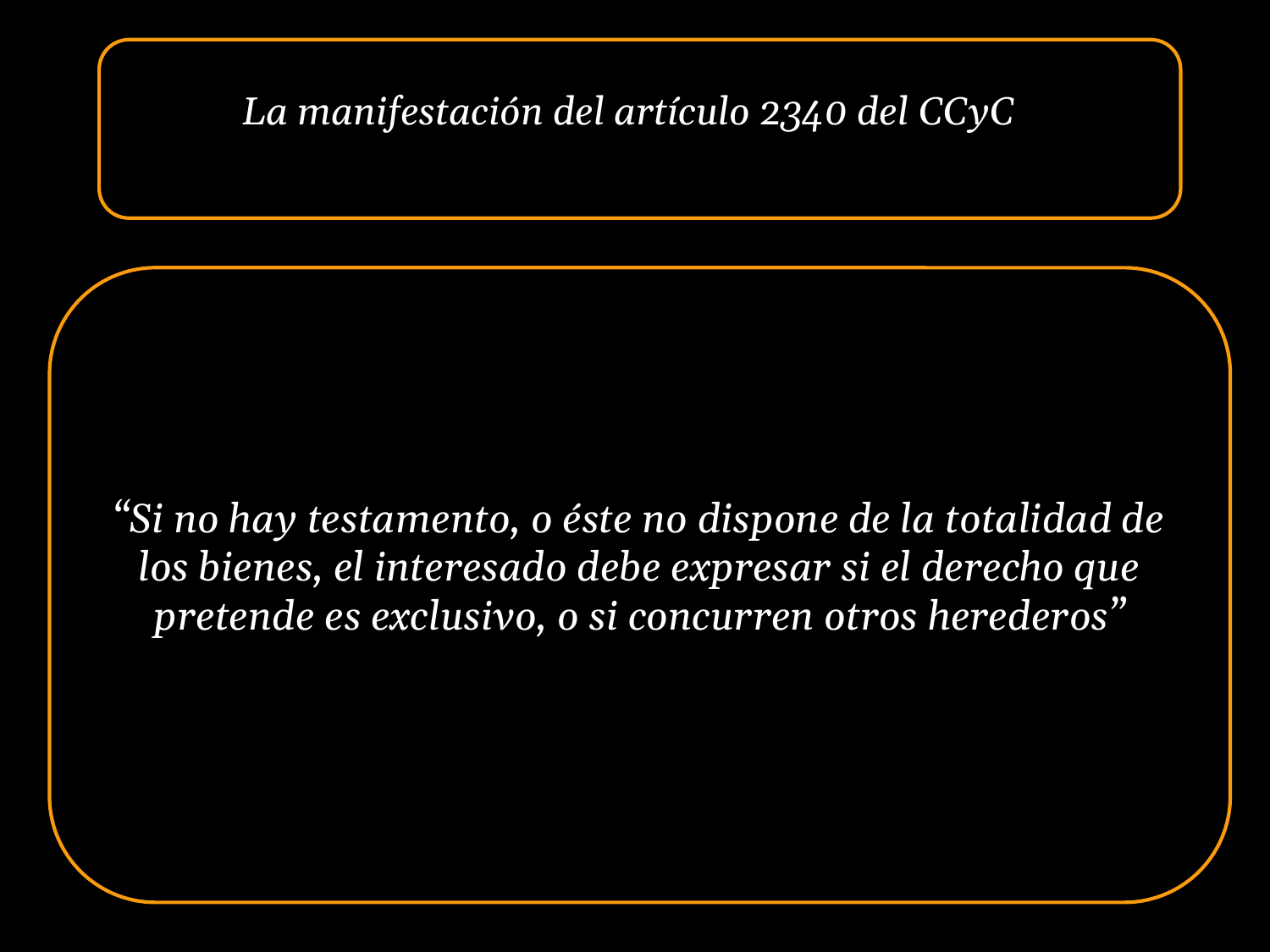

La manifestación del artículo 2340 del CCyC

“Si no hay testamento, o éste no dispone de la totalidad de los bienes, el interesado debe expresar si el derecho que pretende es exclusivo, o si concurren otros herederos”